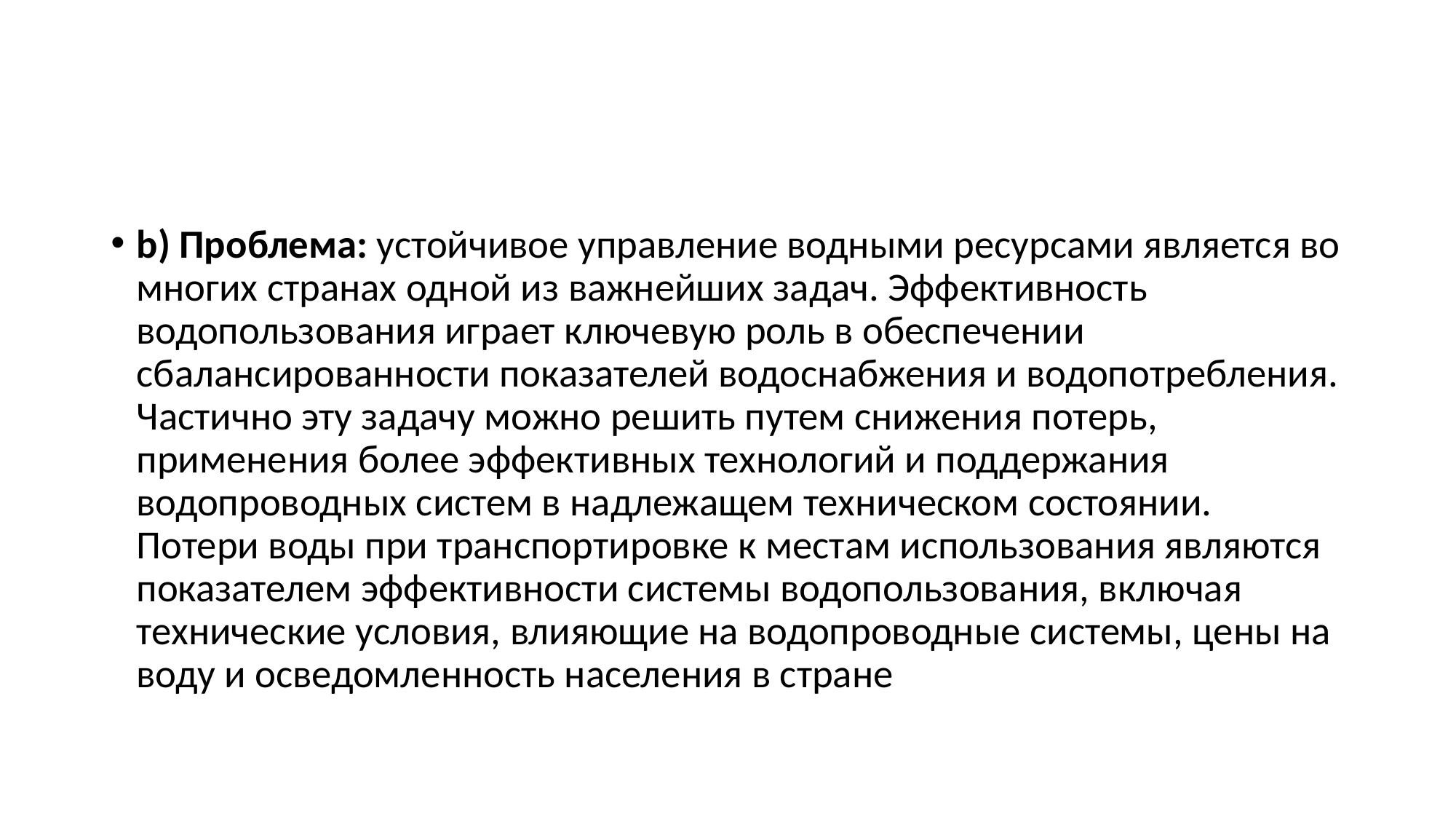

#
b) Проблема: устойчивое управление водными ресурсами является во многих странах одной из важнейших задач. Эффективность водопользования играет ключевую роль в обеспечении сбалансированности показателей водоснабжения и водопотребления. Частично эту задачу можно решить путем снижения потерь, применения более эффективных технологий и поддержания водопроводных систем в надлежащем техническом состоянии. Потери воды при транспортировке к местам использования являются показателем эффективности системы водопользования, включая технические условия, влияющие на водопроводные системы, цены на воду и осведомленность населения в стране